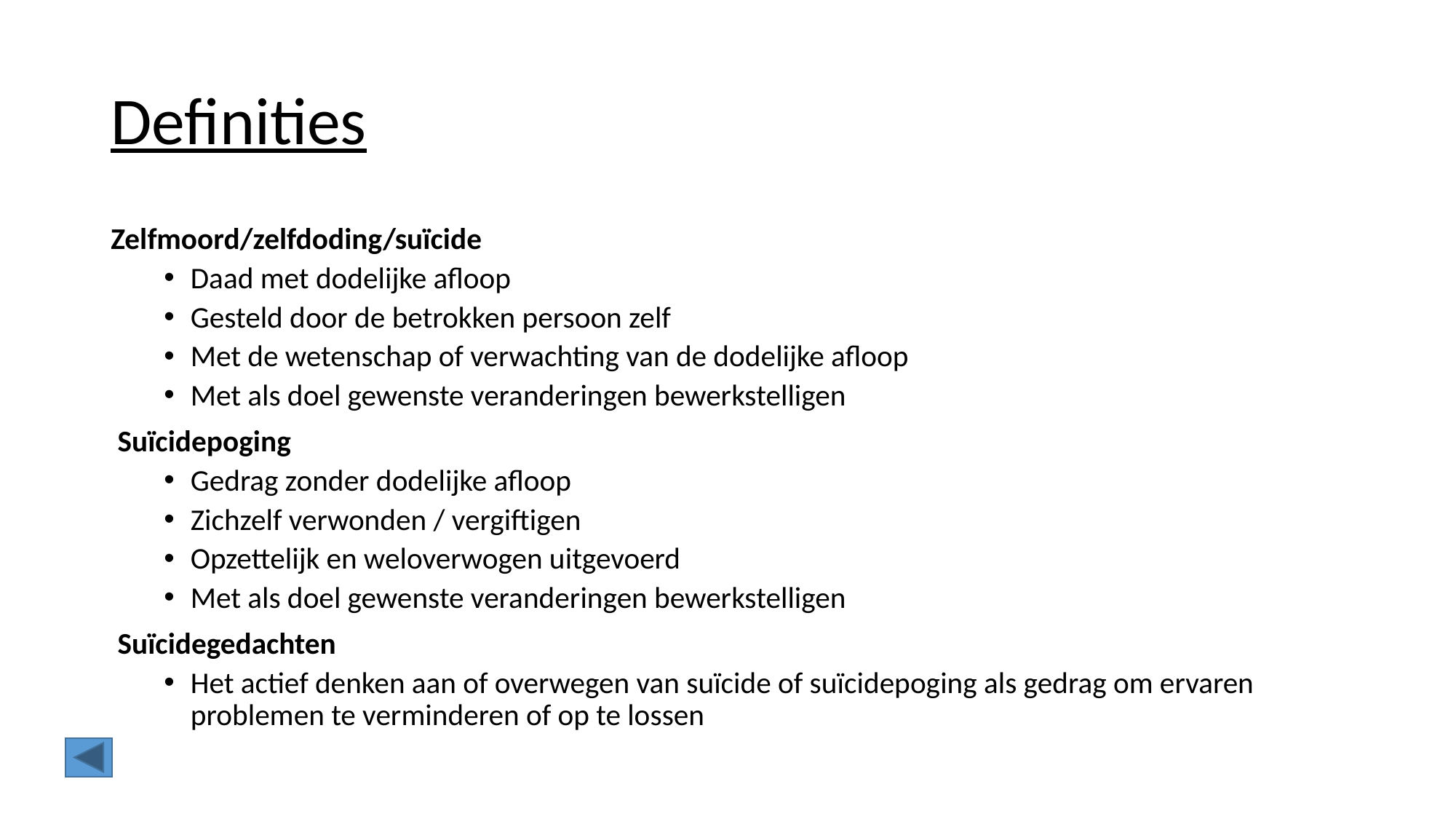

# Definities
Zelfmoord/zelfdoding/suïcide
Daad met dodelijke afloop
Gesteld door de betrokken persoon zelf
Met de wetenschap of verwachting van de dodelijke afloop
Met als doel gewenste veranderingen bewerkstelligen
 Suïcidepoging
Gedrag zonder dodelijke afloop
Zichzelf verwonden / vergiftigen
Opzettelijk en weloverwogen uitgevoerd
Met als doel gewenste veranderingen bewerkstelligen
 Suïcidegedachten
Het actief denken aan of overwegen van suïcide of suïcidepoging als gedrag om ervaren problemen te verminderen of op te lossen